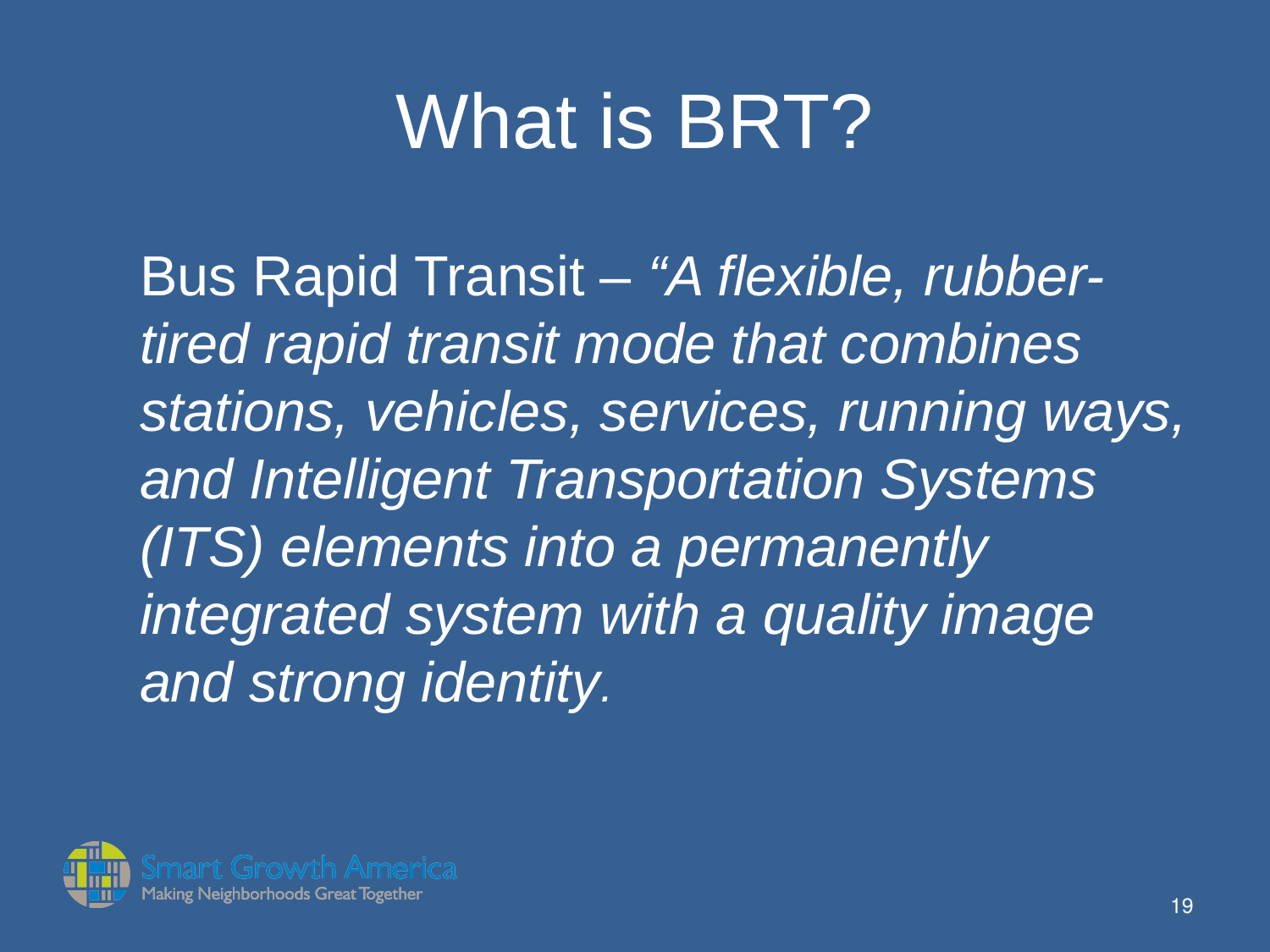

# What is BRT?
Bus Rapid Transit – “A flexible, rubber-tired rapid transit mode that combines stations, vehicles, services, running ways, and Intelligent Transportation Systems (ITS) elements into a permanently integrated system with a quality image and strong identity.
19